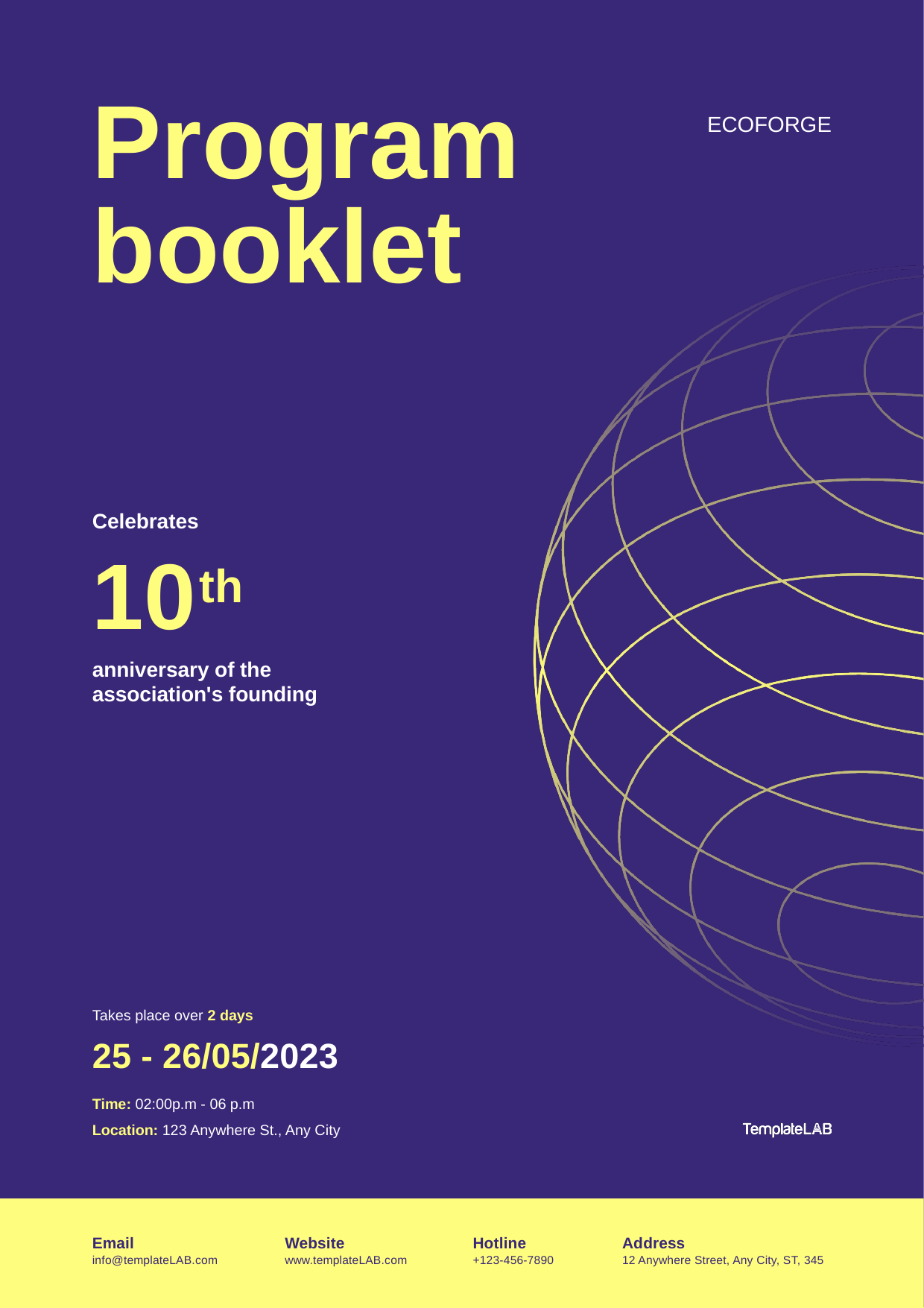

Program
booklet
ECOFORGE

Celebrates
10
th
anniversary of the association's founding
Takes place over 2 days
25 - 26/05/2023
Time: 02:00p.m - 06 p.m
Location: 123 Anywhere St., Any City

Email
Website
Hotline
Address
info@templateLAB.com
www.templateLAB.com
+123-456-7890
12 Anywhere Street, Any City, ST, 345